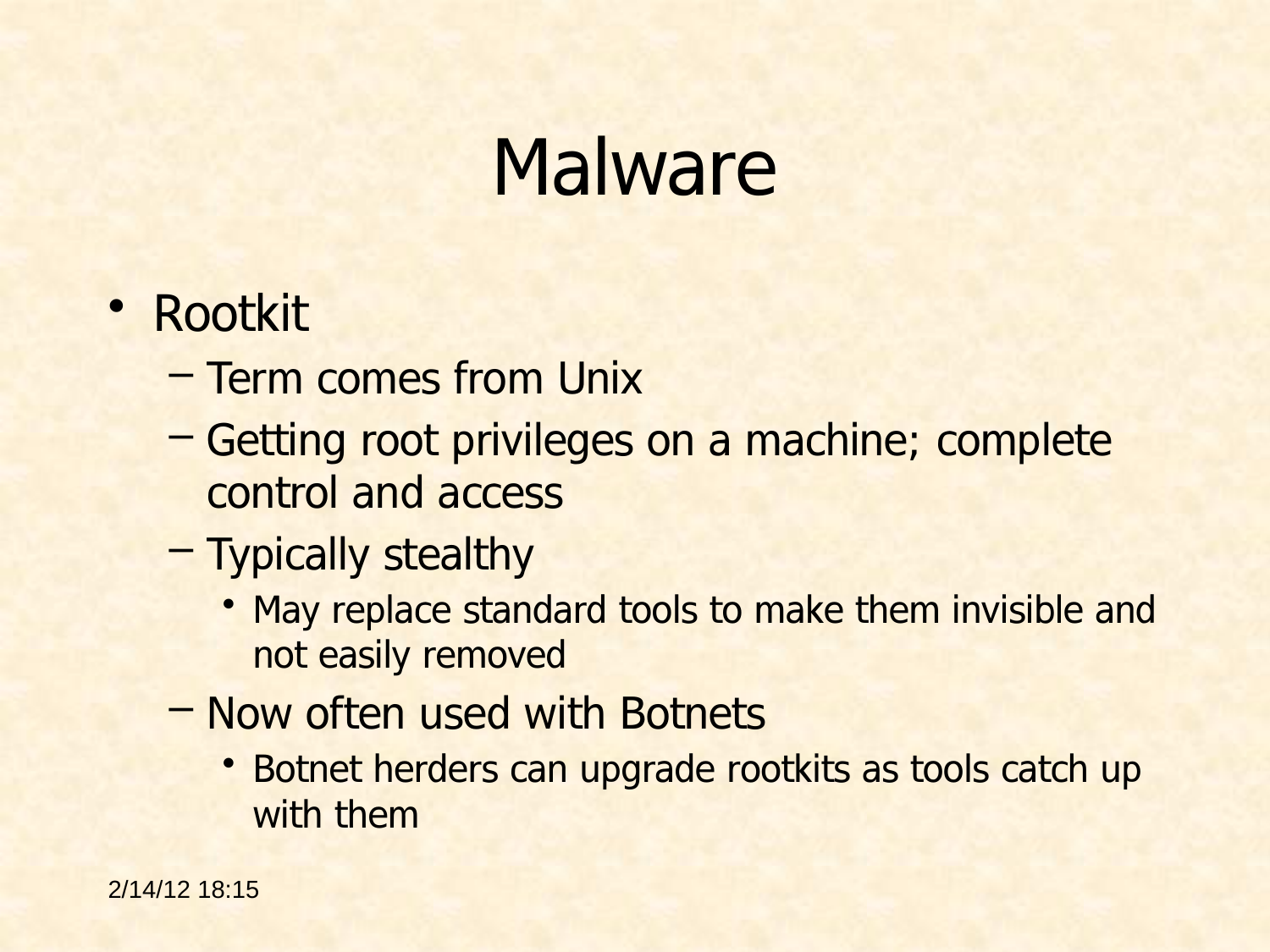

# Malware
Rootkit
Term comes from Unix
Getting root privileges on a machine; complete control and access
Typically stealthy
May replace standard tools to make them invisible and not easily removed
Now often used with Botnets
Botnet herders can upgrade rootkits as tools catch up with them
2/14/12 18:15